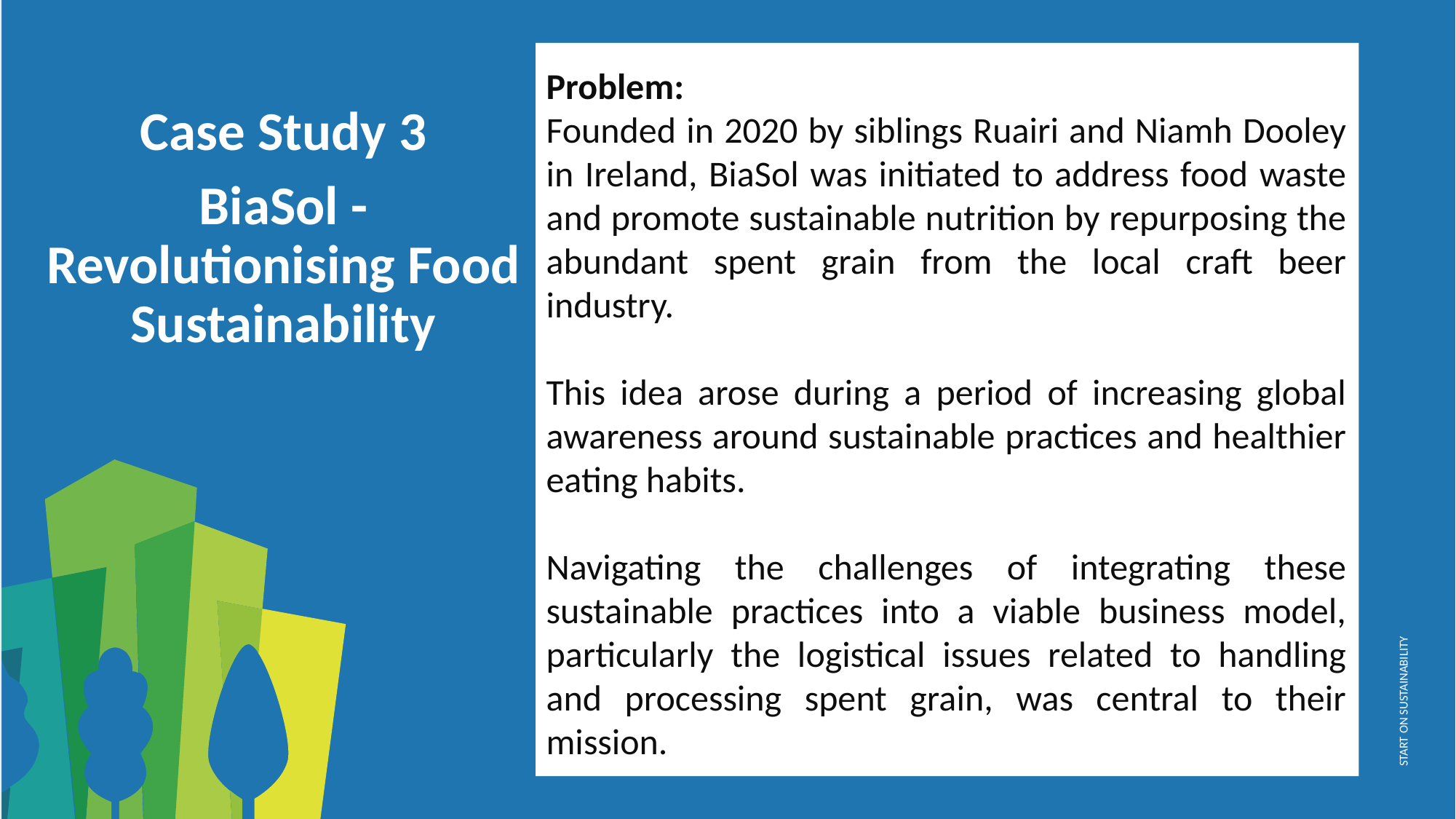

Problem:
Founded in 2020 by siblings Ruairi and Niamh Dooley in Ireland, BiaSol was initiated to address food waste and promote sustainable nutrition by repurposing the abundant spent grain from the local craft beer industry.

This idea arose during a period of increasing global awareness around sustainable practices and healthier eating habits.

Navigating the challenges of integrating these sustainable practices into a viable business model, particularly the logistical issues related to handling and processing spent grain, was central to their mission.
Case Study 3
BiaSol - Revolutionising Food Sustainability